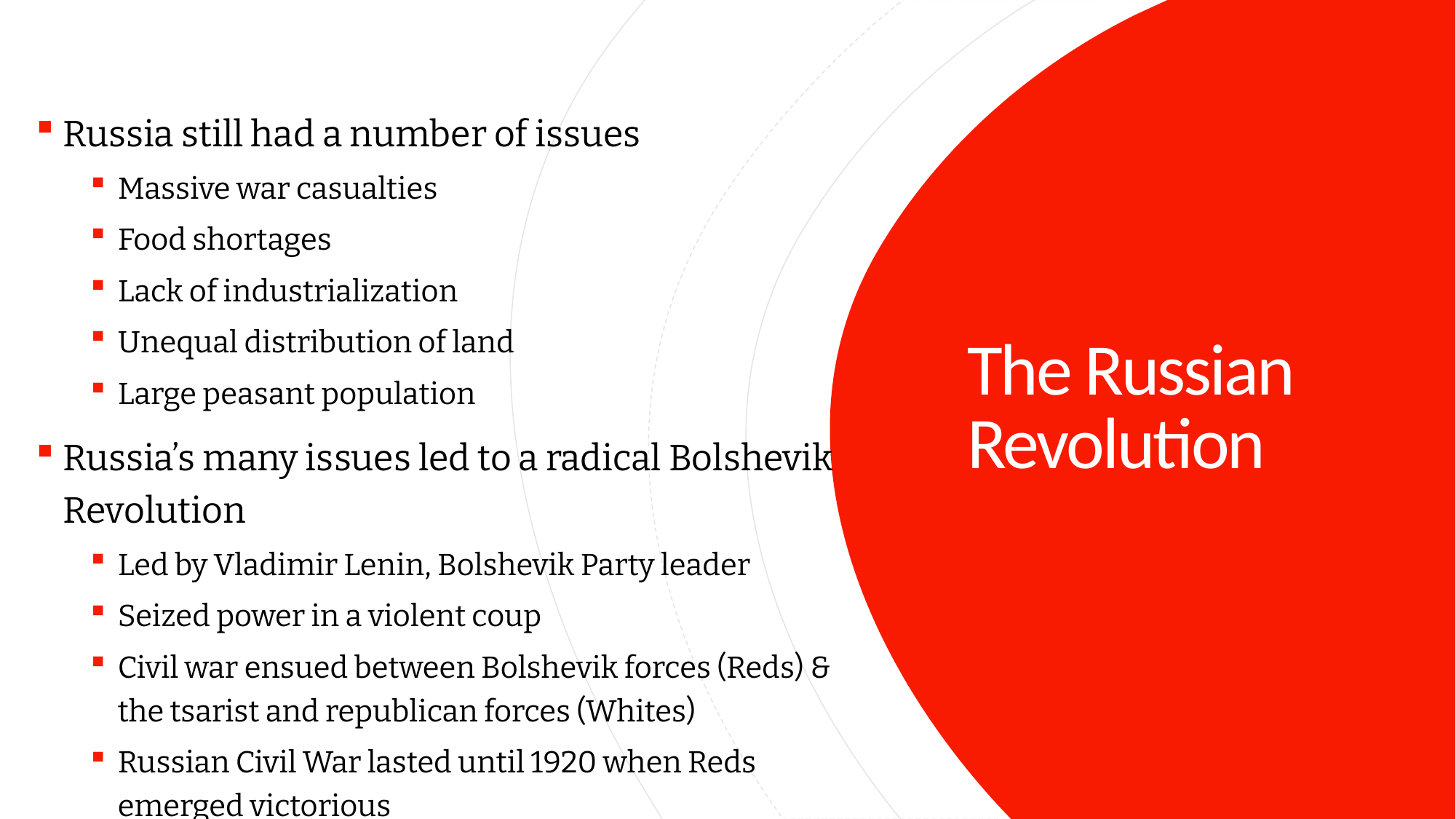

Russia still had a number of issues
Massive war casualties
Food shortages
Lack of industrialization
Unequal distribution of land
Large peasant population
Russia’s many issues led to a radical Bolshevik Revolution
Led by Vladimir Lenin, Bolshevik Party leader
Seized power in a violent coup
Civil war ensued between Bolshevik forces (Reds) & the tsarist and republican forces (Whites)
Russian Civil War lasted until 1920 when Reds emerged victorious

# The Russian Revolution